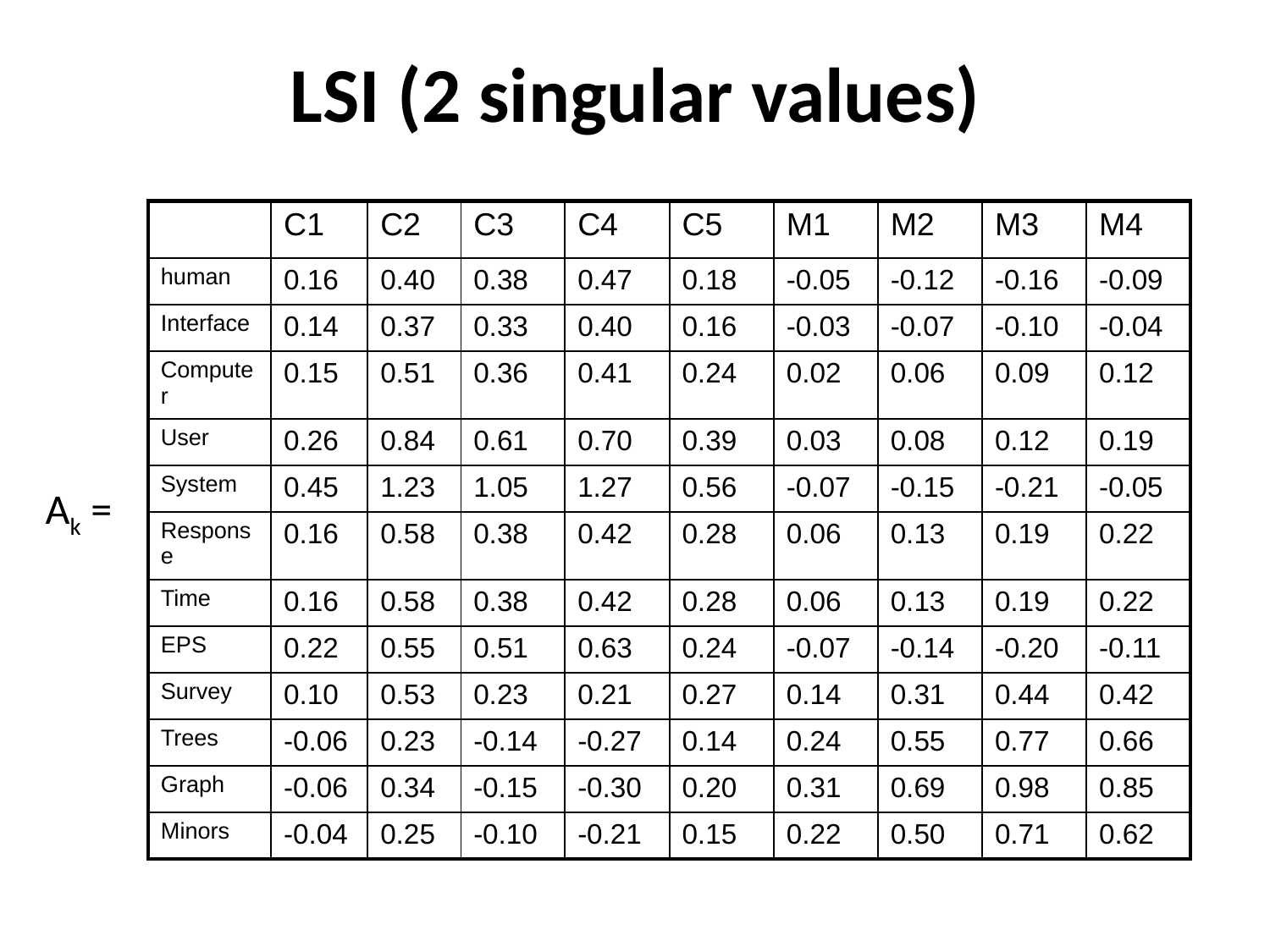

# LSI (2 singular values)
|  | C1 | C2 | C3 | C4 | C5 | M1 | M2 | M3 | M4 |
| --- | --- | --- | --- | --- | --- | --- | --- | --- | --- |
| human | 0.16 | 0.40 | 0.38 | 0.47 | 0.18 | -0.05 | -0.12 | -0.16 | -0.09 |
| Interface | 0.14 | 0.37 | 0.33 | 0.40 | 0.16 | -0.03 | -0.07 | -0.10 | -0.04 |
| Computer | 0.15 | 0.51 | 0.36 | 0.41 | 0.24 | 0.02 | 0.06 | 0.09 | 0.12 |
| User | 0.26 | 0.84 | 0.61 | 0.70 | 0.39 | 0.03 | 0.08 | 0.12 | 0.19 |
| System | 0.45 | 1.23 | 1.05 | 1.27 | 0.56 | -0.07 | -0.15 | -0.21 | -0.05 |
| Response | 0.16 | 0.58 | 0.38 | 0.42 | 0.28 | 0.06 | 0.13 | 0.19 | 0.22 |
| Time | 0.16 | 0.58 | 0.38 | 0.42 | 0.28 | 0.06 | 0.13 | 0.19 | 0.22 |
| EPS | 0.22 | 0.55 | 0.51 | 0.63 | 0.24 | -0.07 | -0.14 | -0.20 | -0.11 |
| Survey | 0.10 | 0.53 | 0.23 | 0.21 | 0.27 | 0.14 | 0.31 | 0.44 | 0.42 |
| Trees | -0.06 | 0.23 | -0.14 | -0.27 | 0.14 | 0.24 | 0.55 | 0.77 | 0.66 |
| Graph | -0.06 | 0.34 | -0.15 | -0.30 | 0.20 | 0.31 | 0.69 | 0.98 | 0.85 |
| Minors | -0.04 | 0.25 | -0.10 | -0.21 | 0.15 | 0.22 | 0.50 | 0.71 | 0.62 |
Αk =